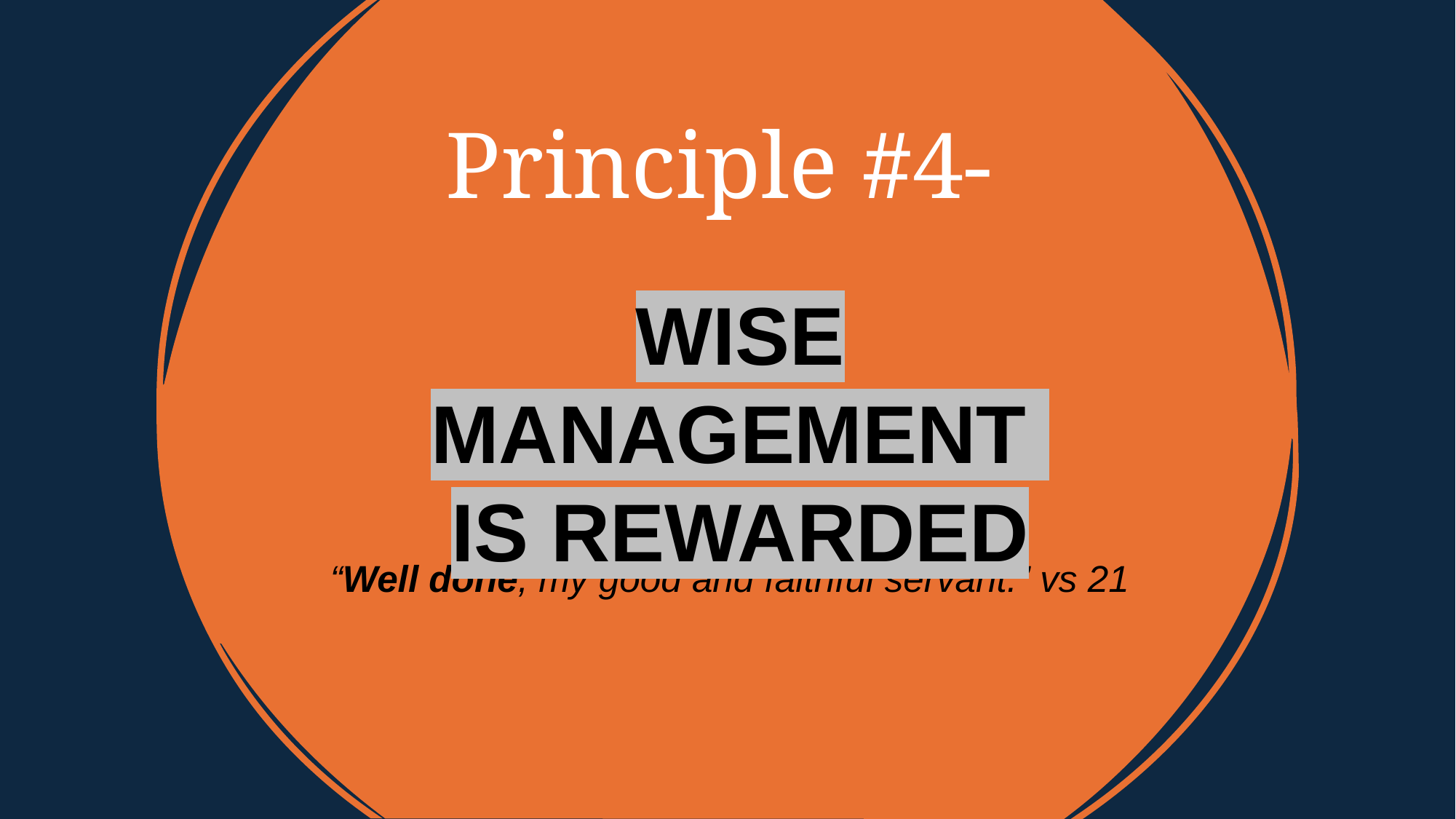

# Principle #4-
WISE MANAGEMENT
IS REWARDED

“Well done, my good and faithful servant.” vs 21